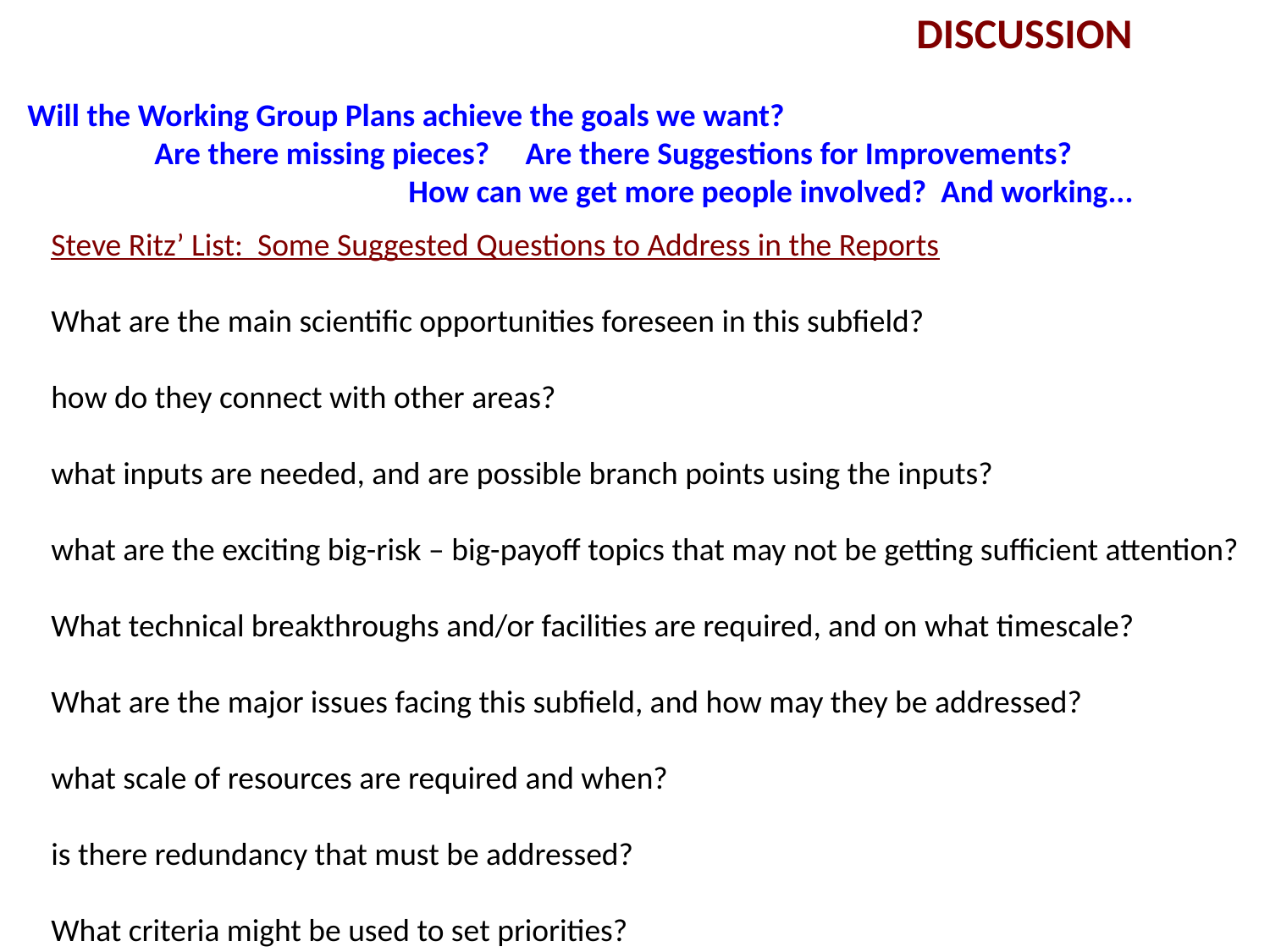

DISCUSSION

Will the Working Group Plans achieve the goals we want?
	Are there missing pieces?     Are there Suggestions for Improvements?
			How can we get more people involved?  And working...

Steve Ritz’ List:  Some Suggested Questions to Address in the Reports

What are the main scientific opportunities foreseen in this subfield?

how do they connect with other areas?

what inputs are needed, and are possible branch points using the inputs?

what are the exciting big-risk – big-payoff topics that may not be getting sufficient attention?

What technical breakthroughs and/or facilities are required, and on what timescale?

What are the major issues facing this subfield, and how may they be addressed?

what scale of resources are required and when?

is there redundancy that must be addressed?

What criteria might be used to set priorities?